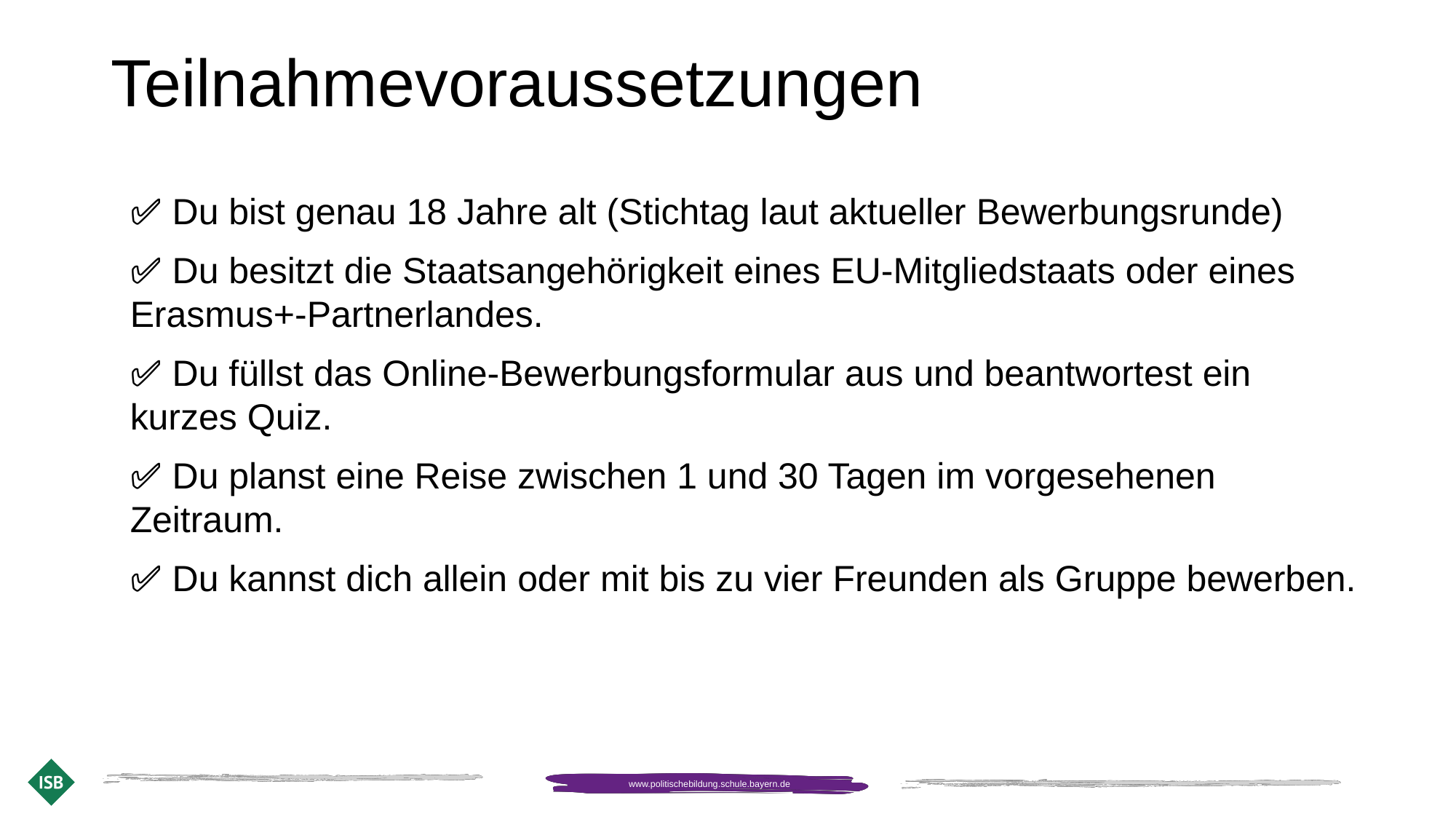

# Teilnahmevoraussetzungen
✅ Du bist genau 18 Jahre alt (Stichtag laut aktueller Bewerbungsrunde)
✅ Du besitzt die Staatsangehörigkeit eines EU-Mitgliedstaats oder eines Erasmus+-Partnerlandes.
✅ Du füllst das Online-Bewerbungsformular aus und beantwortest ein kurzes Quiz.
✅ Du planst eine Reise zwischen 1 und 30 Tagen im vorgesehenen Zeitraum.
✅ Du kannst dich allein oder mit bis zu vier Freunden als Gruppe bewerben.